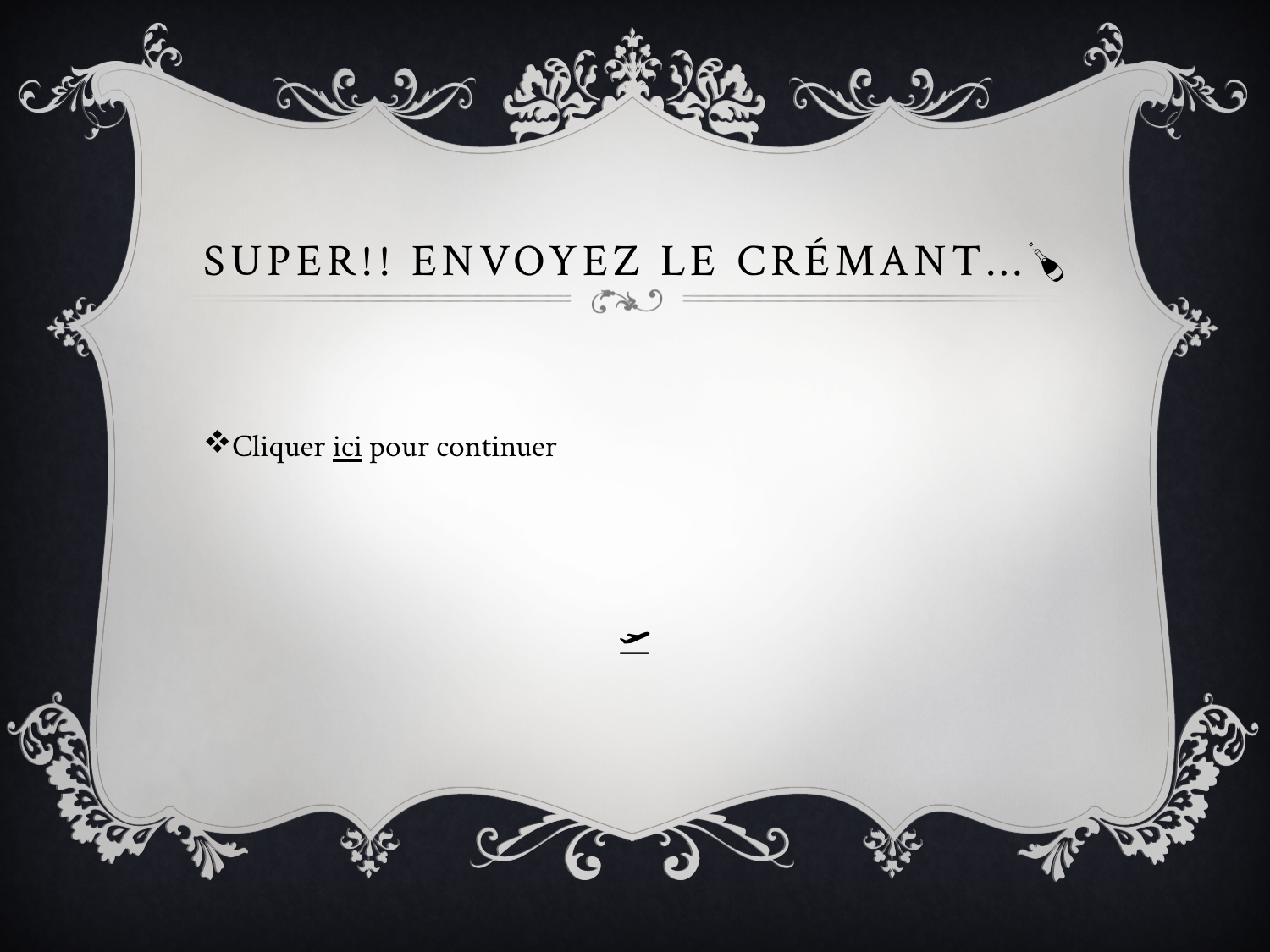

# Super!! Envoyez le crémant…🍾

Cliquer ici pour continuer

🛫